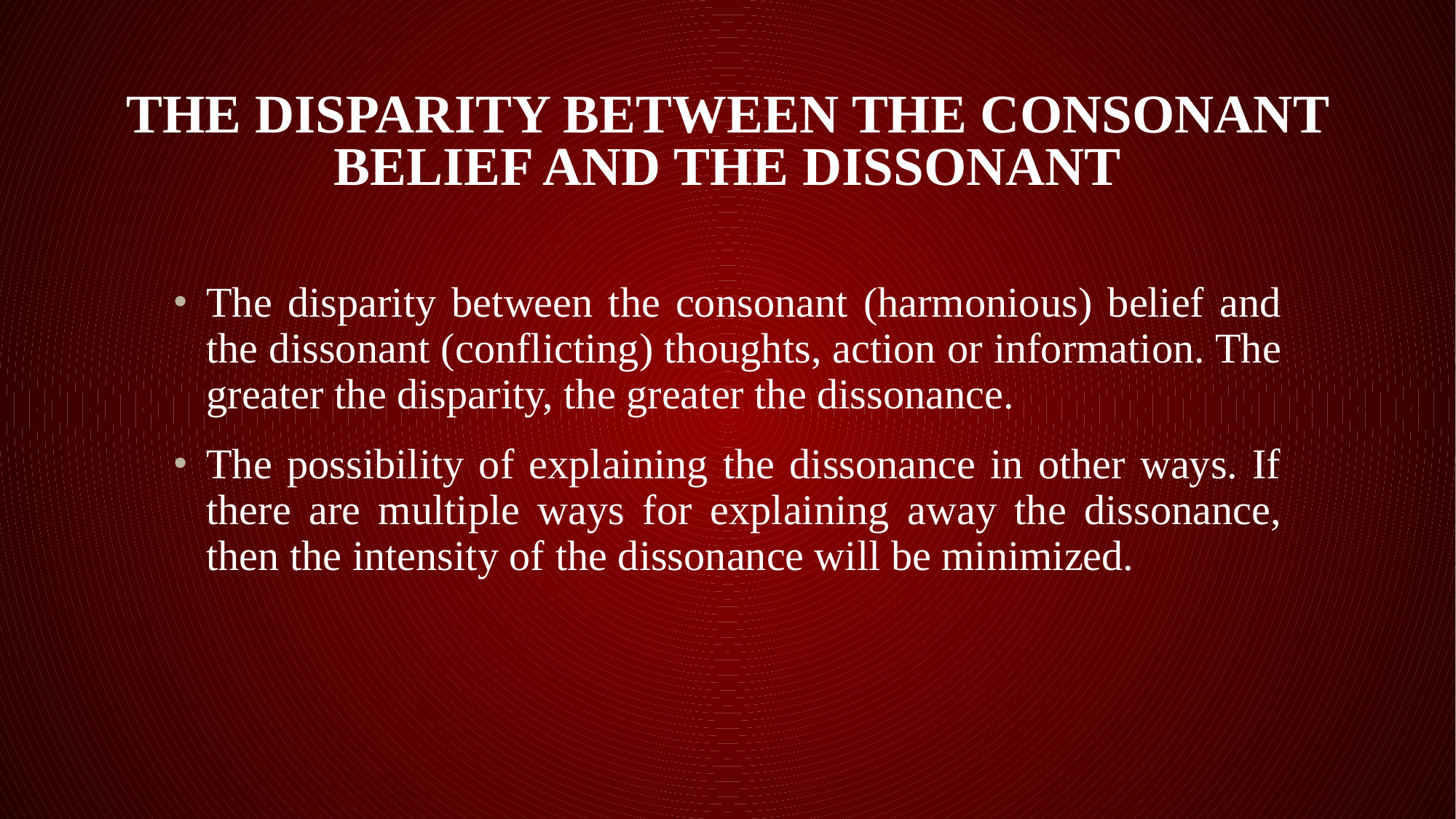

# The disparity between the consonant belief and the dissonant
The disparity between the consonant (harmonious) belief and the dissonant (conflicting) thoughts, action or information. The greater the disparity, the greater the dissonance.
The possibility of explaining the dissonance in other ways. If there are multiple ways for explaining away the dissonance, then the intensity of the dissonance will be minimized.